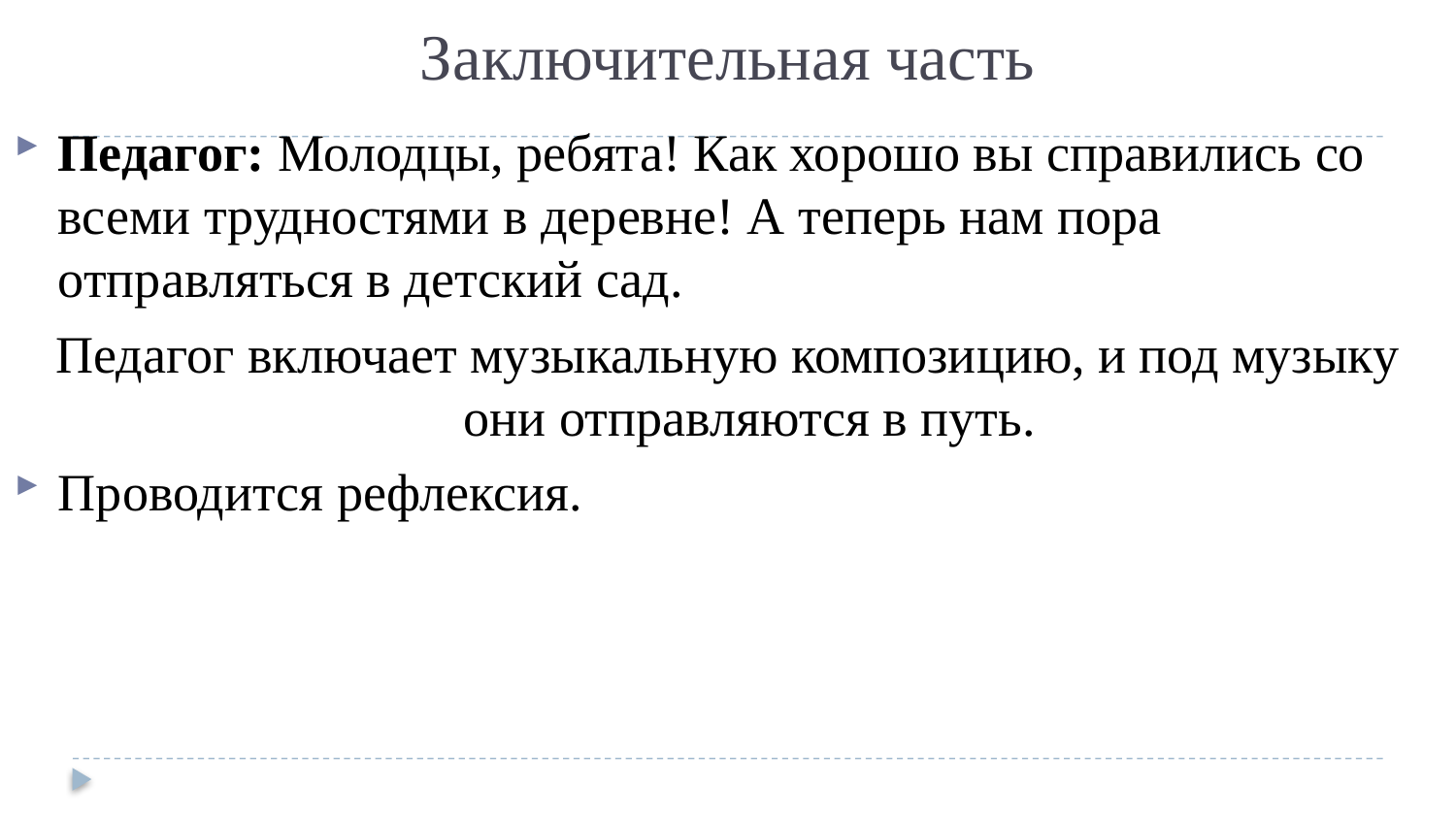

# Заключительная часть
Педагог: Молодцы, ребята! Как хорошо вы справились со всеми трудностями в деревне! А теперь нам пора отправляться в детский сад.
Педагог включает музыкальную композицию, и под музыку они отправляются в путь.
Проводится рефлексия.